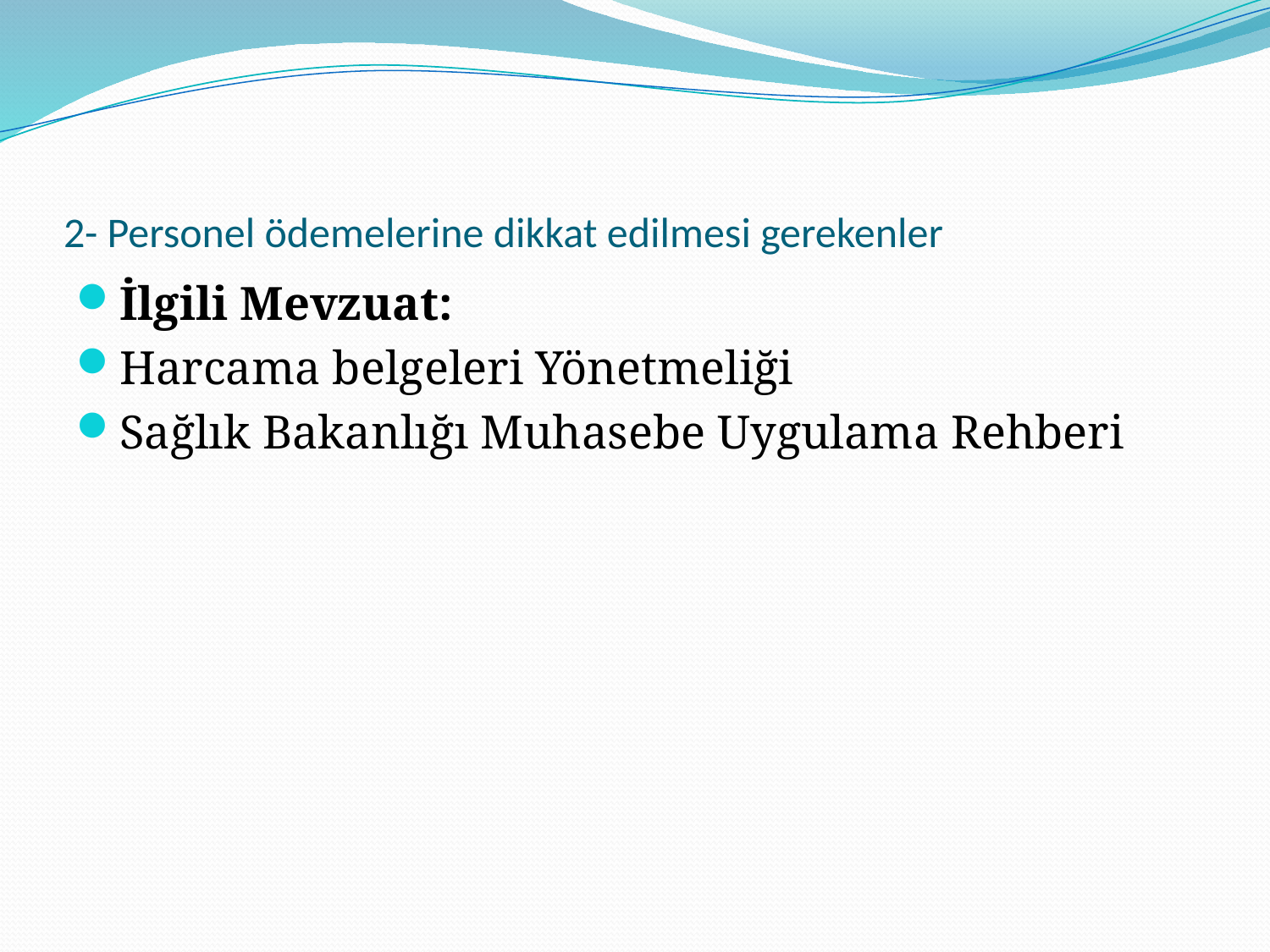

# 2- Personel ödemelerine dikkat edilmesi gerekenler
İlgili Mevzuat:
Harcama belgeleri Yönetmeliği
Sağlık Bakanlığı Muhasebe Uygulama Rehberi